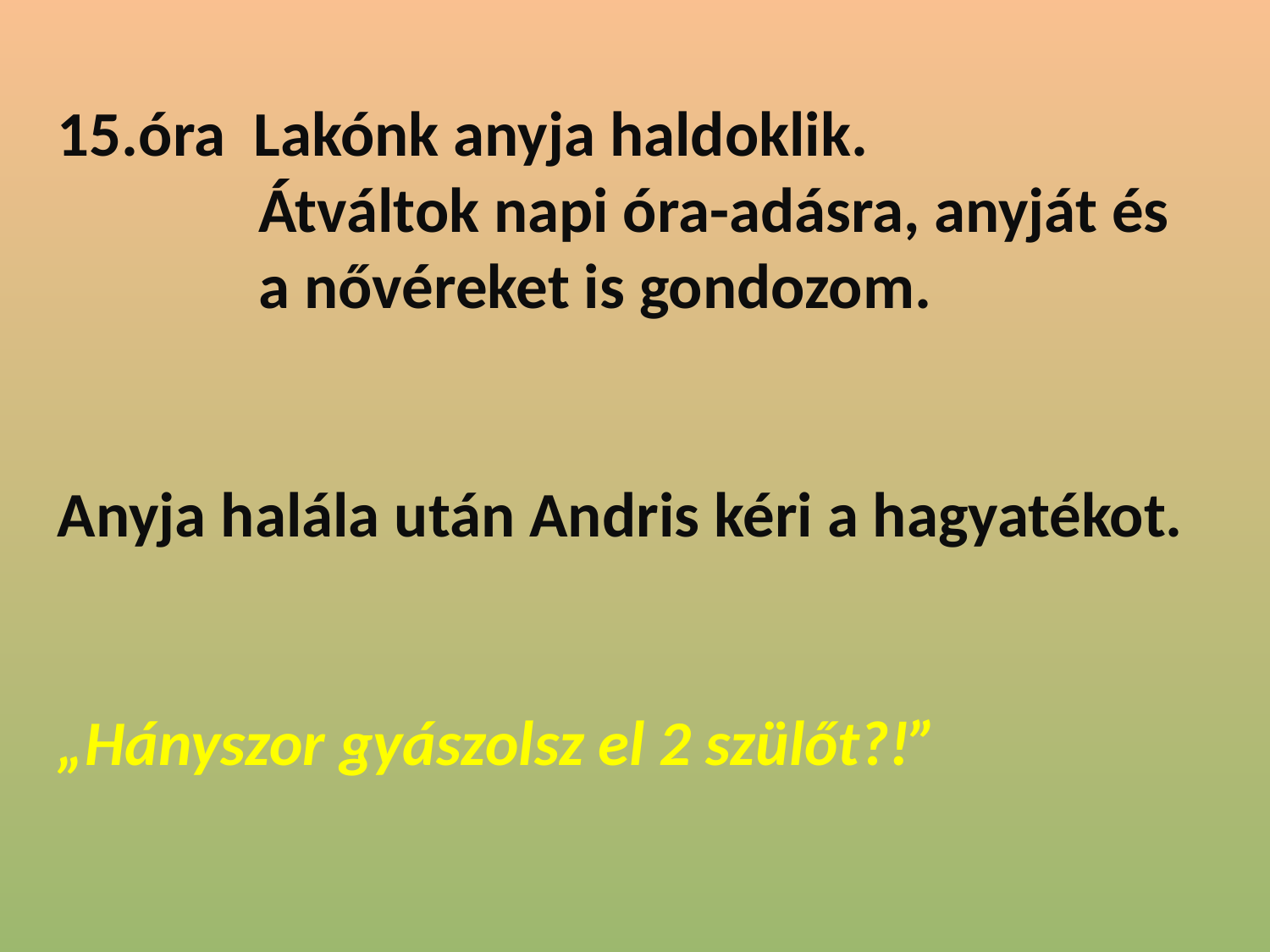

15.óra  Lakónk anyja haldoklik.
              Átváltok napi óra-adásra, anyját és
              a nővéreket is gondozom.

Anyja halála után Andris kéri a hagyatékot.

„Hányszor gyászolsz el 2 szülőt?!”